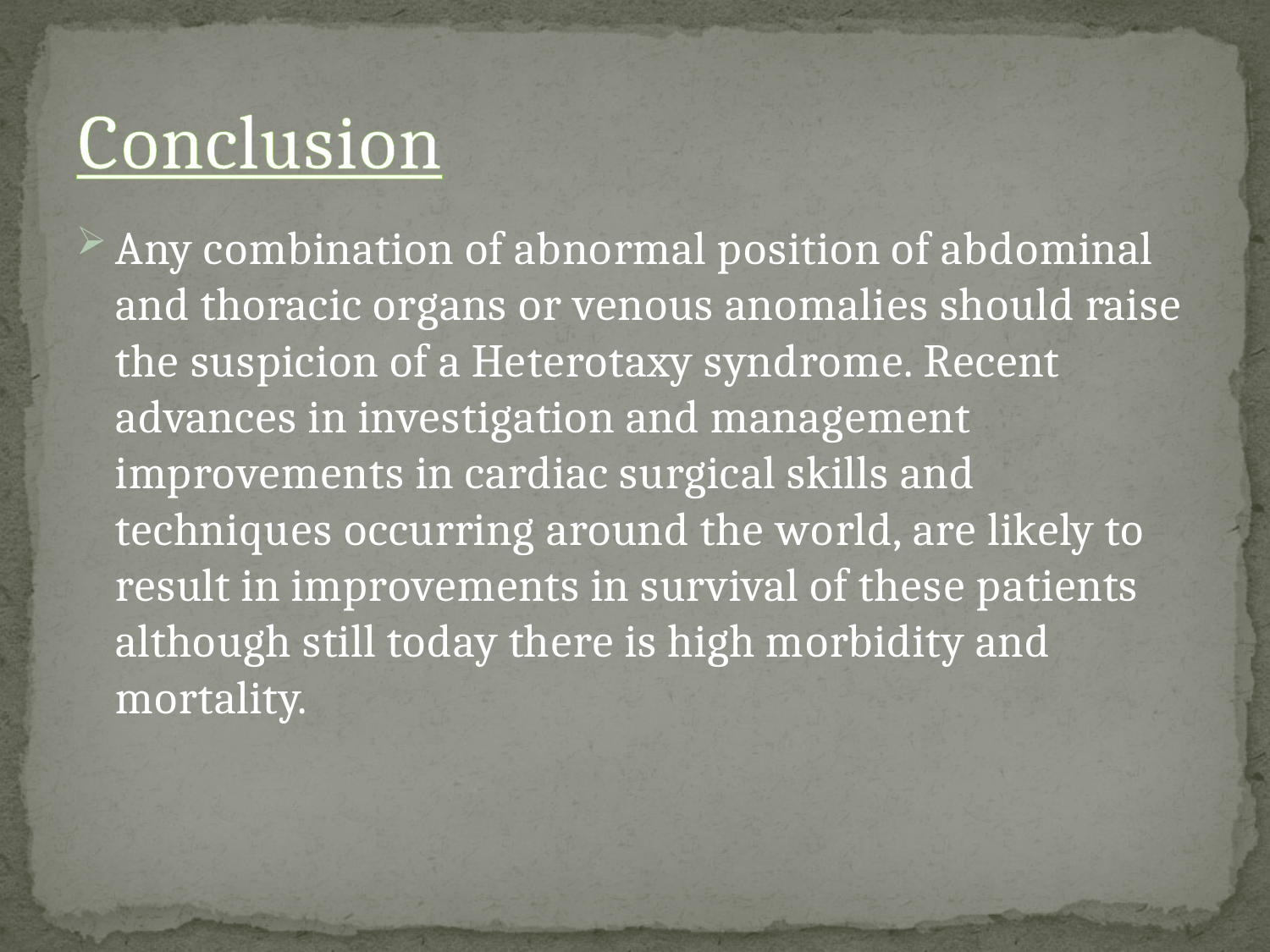

# Conclusion
Any combination of abnormal position of abdominal and thoracic organs or venous anomalies should raise the suspicion of a Heterotaxy syndrome. Recent advances in investigation and management improvements in cardiac surgical skills and techniques occurring around the world, are likely to result in improvements in survival of these patients although still today there is high morbidity and mortality.